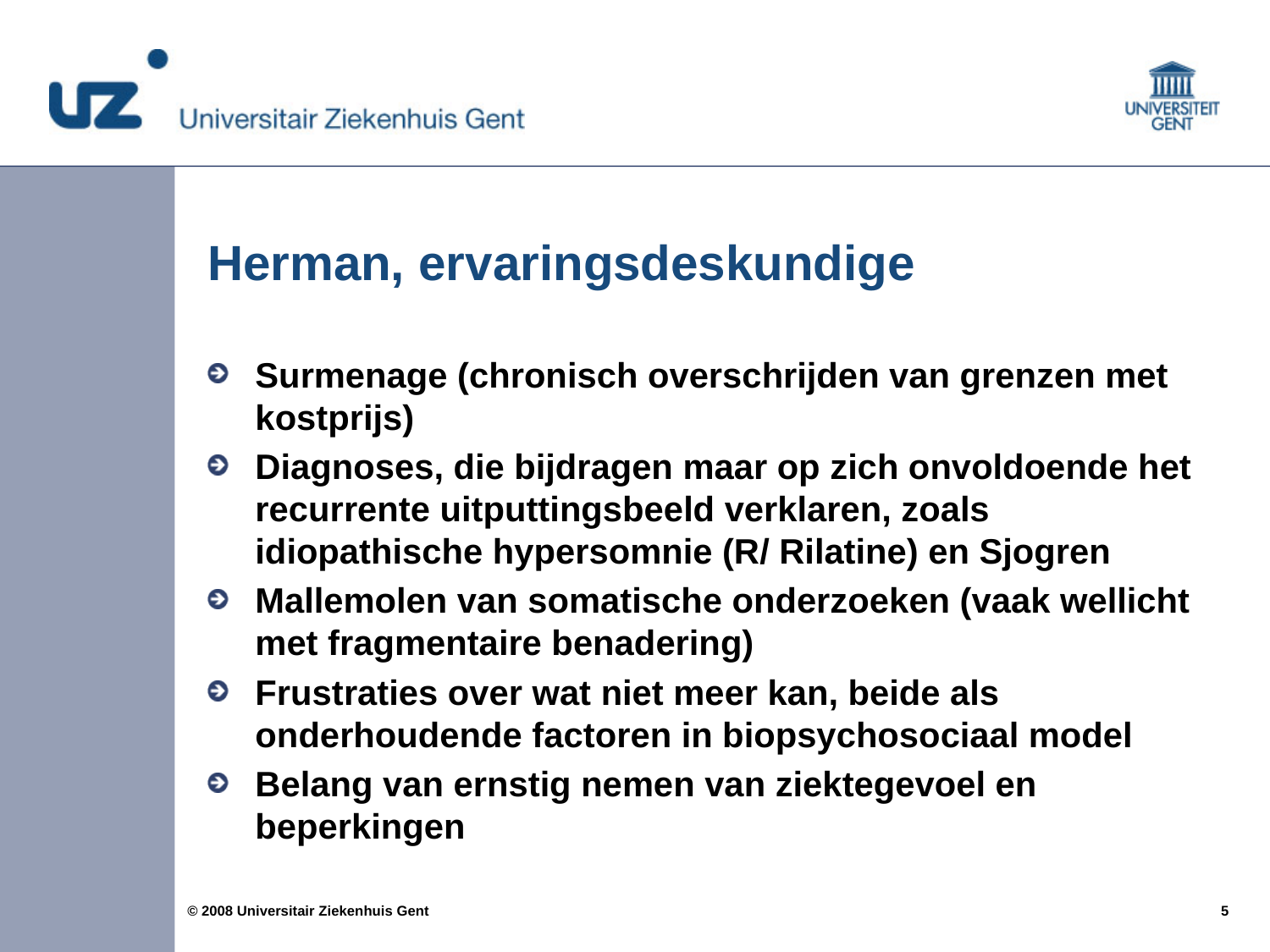

# Herman, ervaringsdeskundige
Surmenage (chronisch overschrijden van grenzen met kostprijs)
Diagnoses, die bijdragen maar op zich onvoldoende het recurrente uitputtingsbeeld verklaren, zoals idiopathische hypersomnie (R/ Rilatine) en Sjogren
Mallemolen van somatische onderzoeken (vaak wellicht met fragmentaire benadering)
Frustraties over wat niet meer kan, beide als onderhoudende factoren in biopsychosociaal model
Belang van ernstig nemen van ziektegevoel en beperkingen